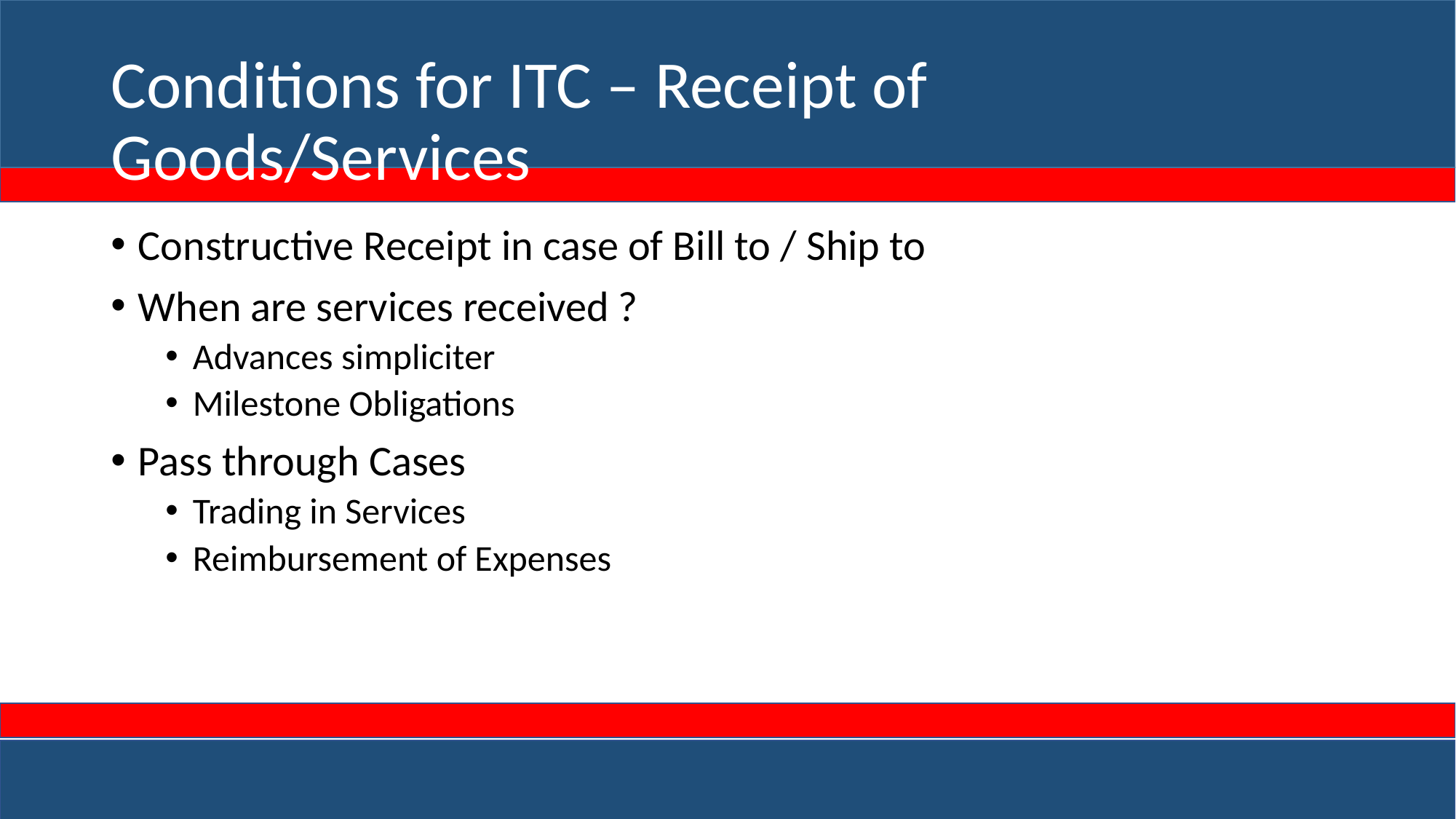

# Conditions for ITC – Receipt of Goods/Services
Constructive Receipt in case of Bill to / Ship to
When are services received ?
Advances simpliciter
Milestone Obligations
Pass through Cases
Trading in Services
Reimbursement of Expenses